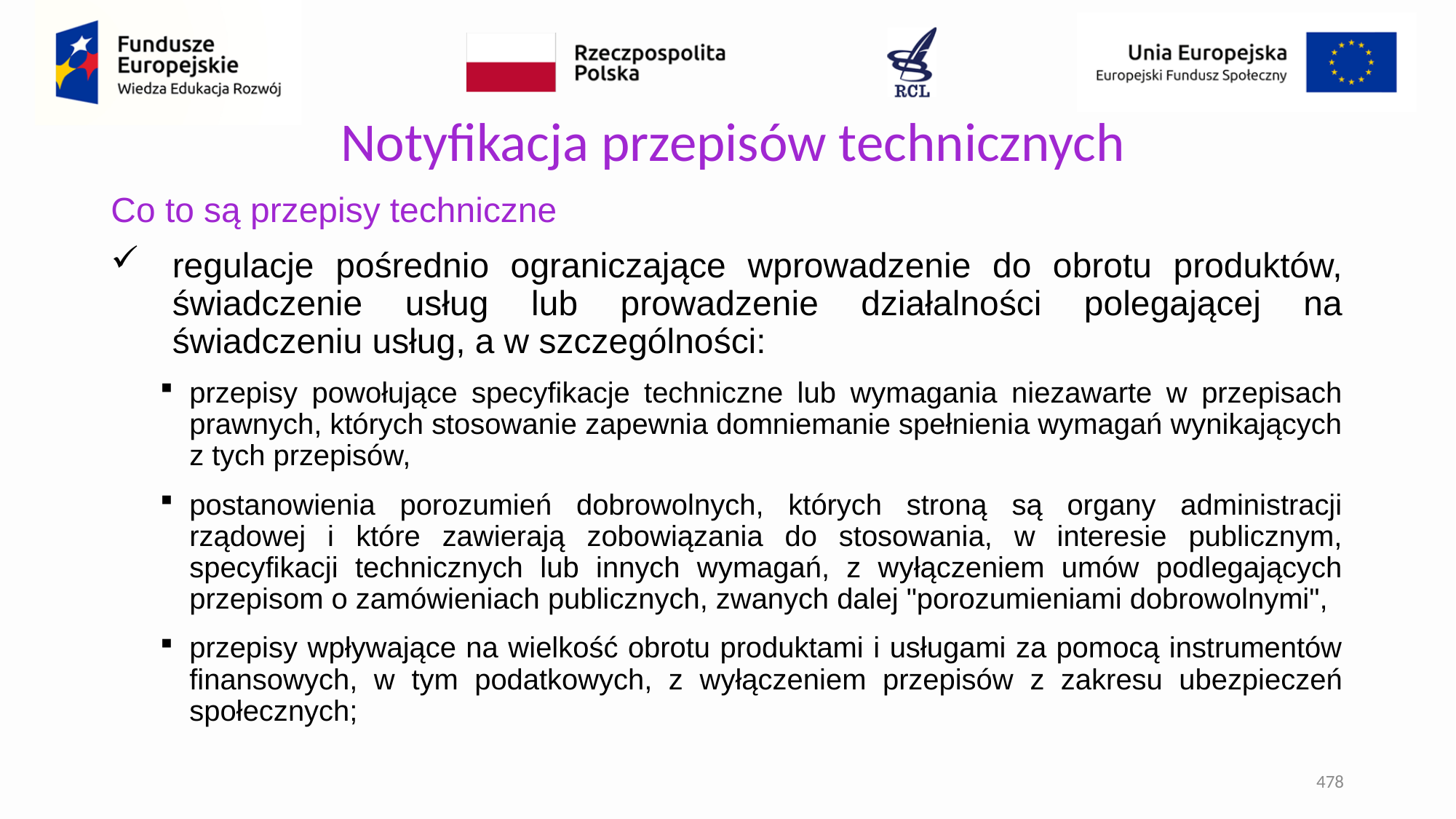

# Notyfikacja przepisów technicznych
Co to są przepisy techniczne
regulacje pośrednio ograniczające wprowadzenie do obrotu produktów, świadczenie usług lub prowadzenie działalności polegającej na świadczeniu usług, a w szczególności:
przepisy powołujące specyfikacje techniczne lub wymagania niezawarte w przepisach prawnych, których stosowanie zapewnia domniemanie spełnienia wymagań wynikających z tych przepisów,
postanowienia porozumień dobrowolnych, których stroną są organy administracji rządowej i które zawierają zobowiązania do stosowania, w interesie publicznym, specyfikacji technicznych lub innych wymagań, z wyłączeniem umów podlegających przepisom o zamówieniach publicznych, zwanych dalej "porozumieniami dobrowolnymi",
przepisy wpływające na wielkość obrotu produktami i usługami za pomocą instrumentów finansowych, w tym podatkowych, z wyłączeniem przepisów z zakresu ubezpieczeń społecznych;
478